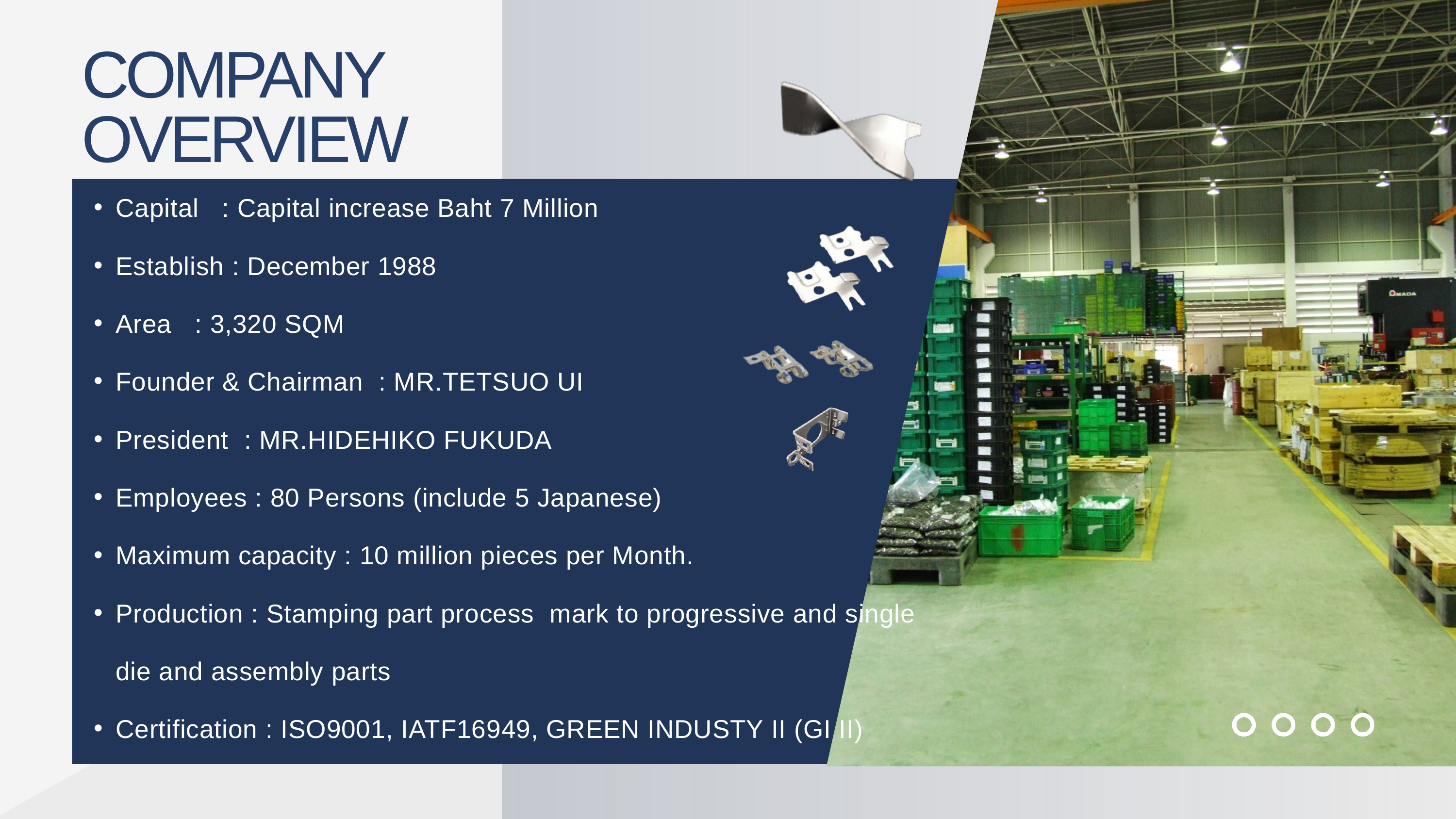

COMPANY OVERVIEW

Capital   : Capital increase Baht 7 Million
Establish : December 1988
Area   : 3,320 SQM
Founder & Chairman  : MR.TETSUO UI
President  : MR.HIDEHIKO FUKUDA
Employees : 80 Persons (include 5 Japanese)
Maximum capacity : 10 million pieces per Month.
Production : Stamping part process  mark to progressive and single die and assembly parts
Certification : ISO9001, IATF16949, GREEN INDUSTY II (GI II)